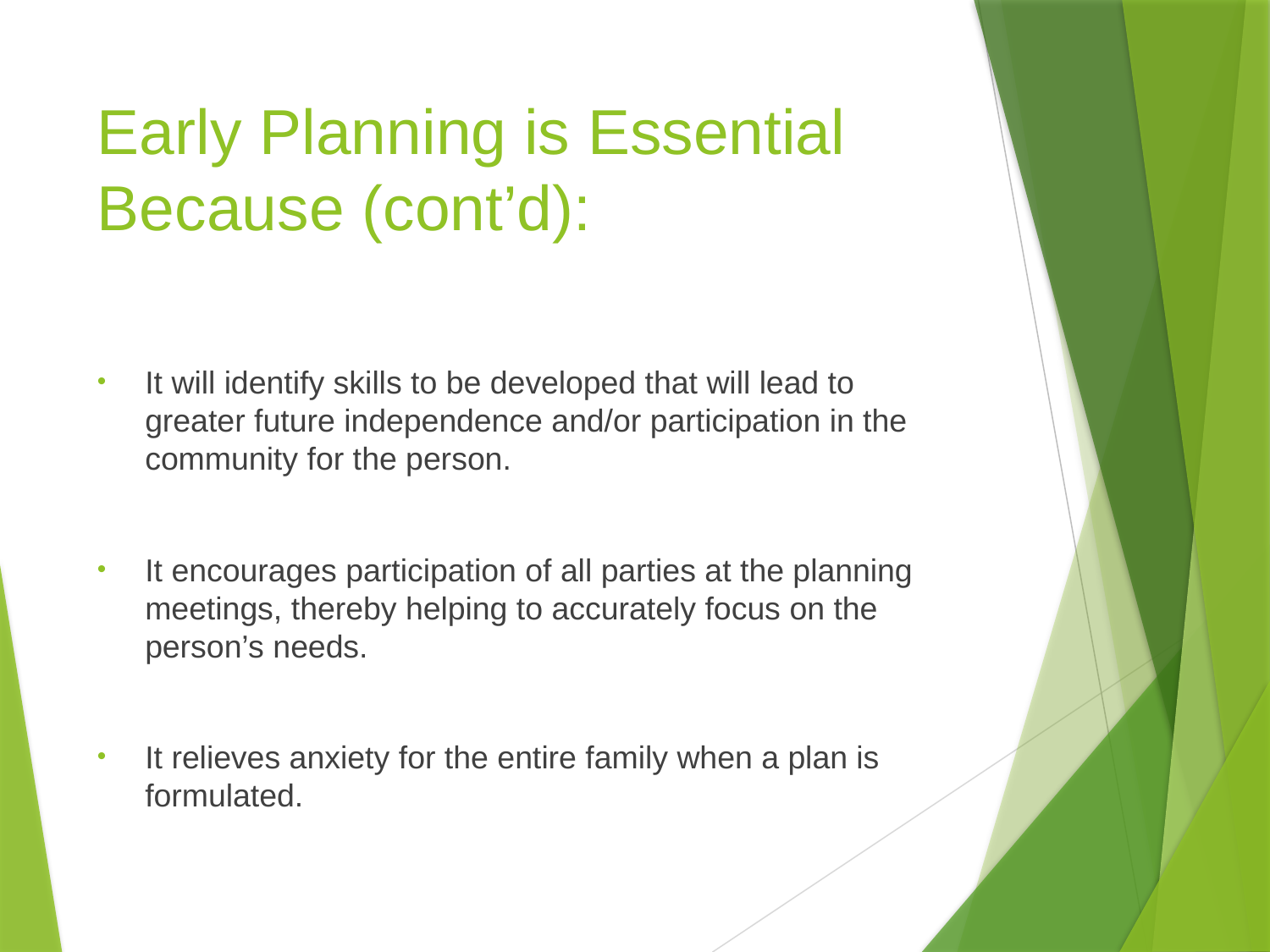

# Early Planning is Essential Because (cont’d):

It will identify skills to be developed that will lead to greater future independence and/or participation in the community for the person.

It encourages participation of all parties at the planning meetings, thereby helping to accurately focus on the person’s needs.

It relieves anxiety for the entire family when a plan is formulated.